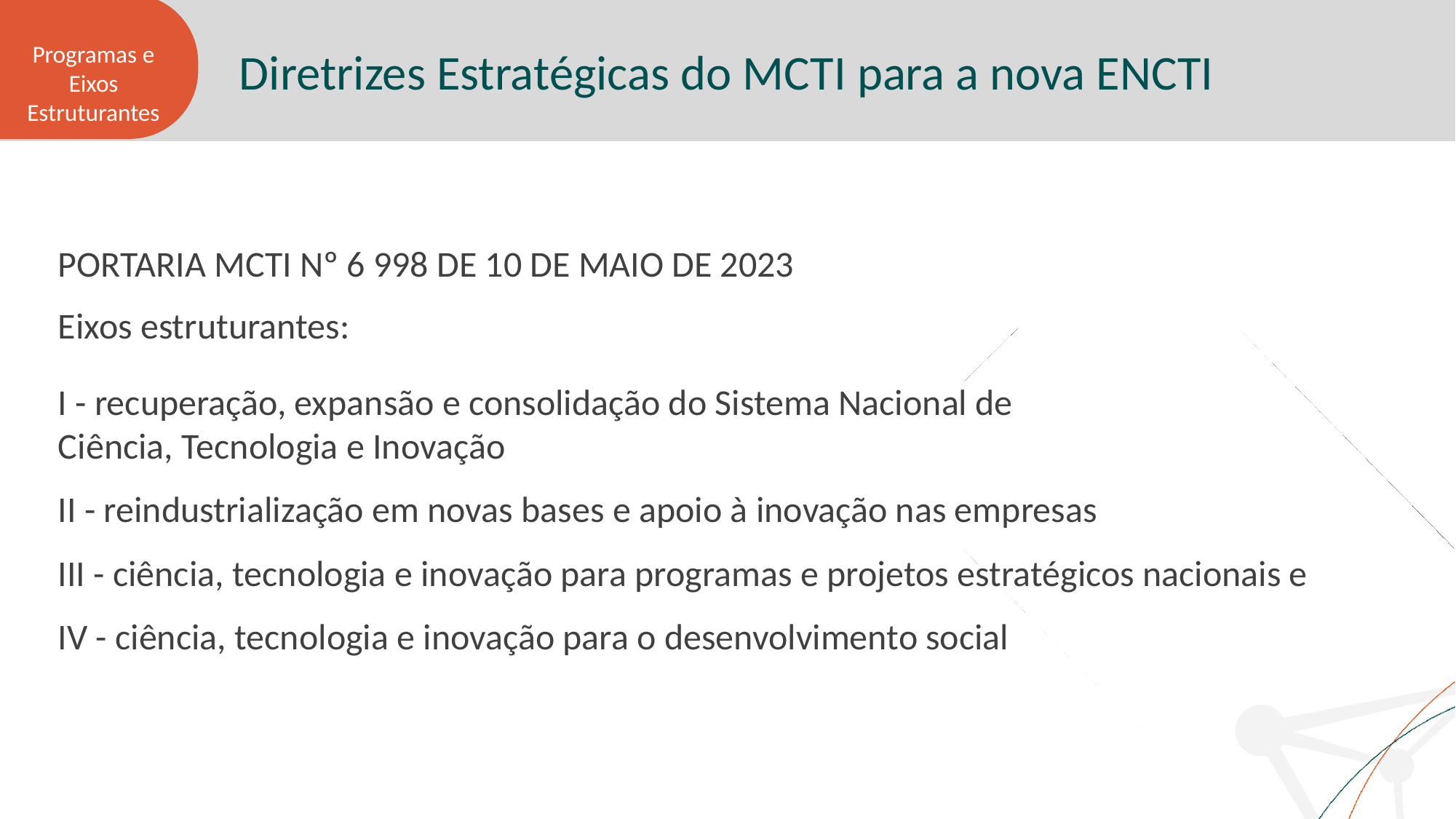

Últimos editais

Programas e Eixos Estruturantes
Diretrizes Estratégicas do MCTI para a nova ENCTI
PORTARIA MCTI Nº 6 998 DE 10 DE MAIO DE 2023

Eixos estruturantes:

I - recuperação, expansão e consolidação do Sistema Nacional de
Ciência, Tecnologia e Inovação

II - reindustrialização em novas bases e apoio à inovação nas empresas

III - ciência, tecnologia e inovação para programas e projetos estratégicos nacionais e

IV - ciência, tecnologia e inovação para o desenvolvimento social